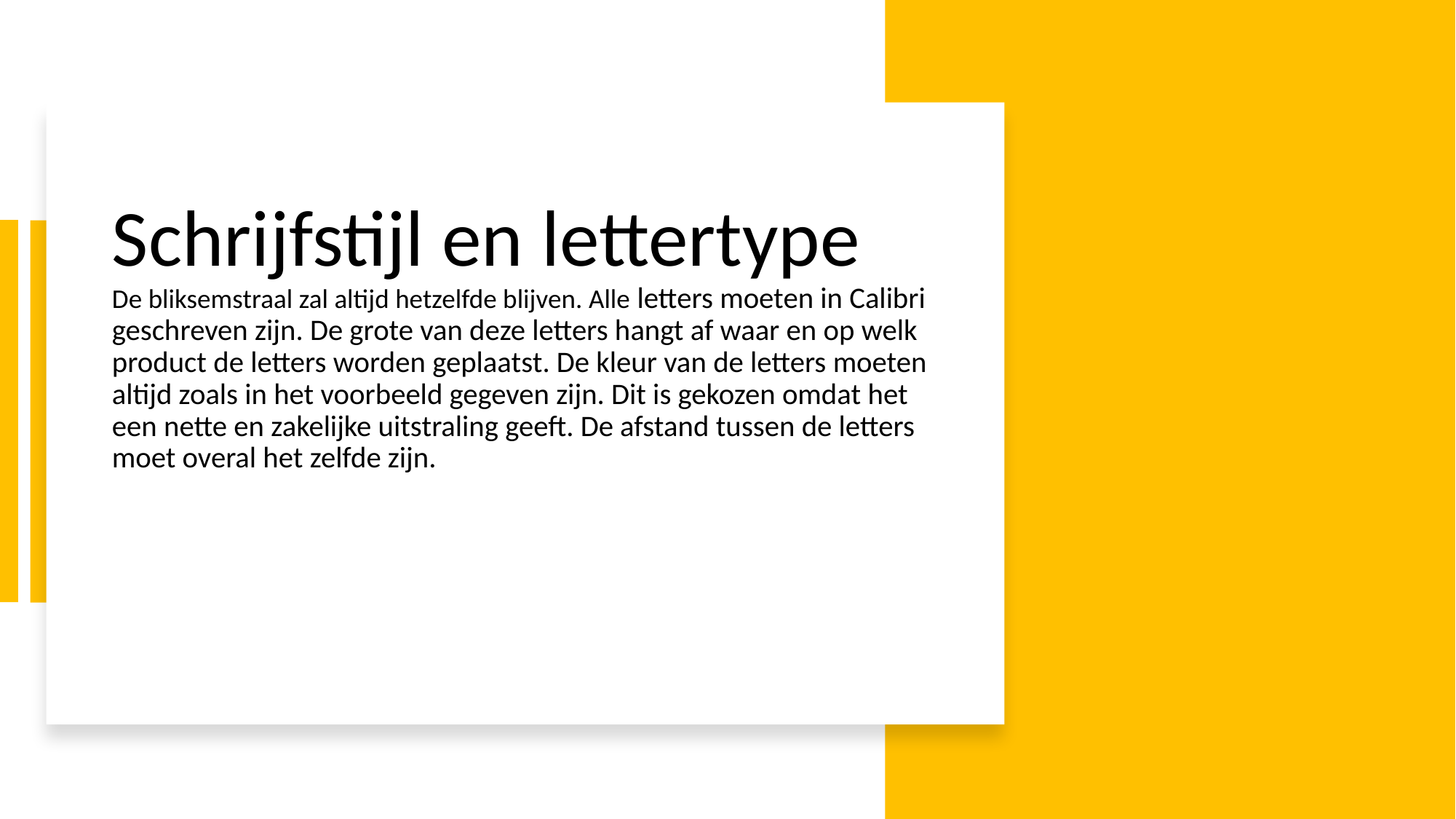

# Schrijfstijl en lettertype De bliksemstraal zal altijd hetzelfde blijven. Alle letters moeten in Calibri geschreven zijn. De grote van deze letters hangt af waar en op welk product de letters worden geplaatst. De kleur van de letters moeten altijd zoals in het voorbeeld gegeven zijn. Dit is gekozen omdat het een nette en zakelijke uitstraling geeft. De afstand tussen de letters moet overal het zelfde zijn.